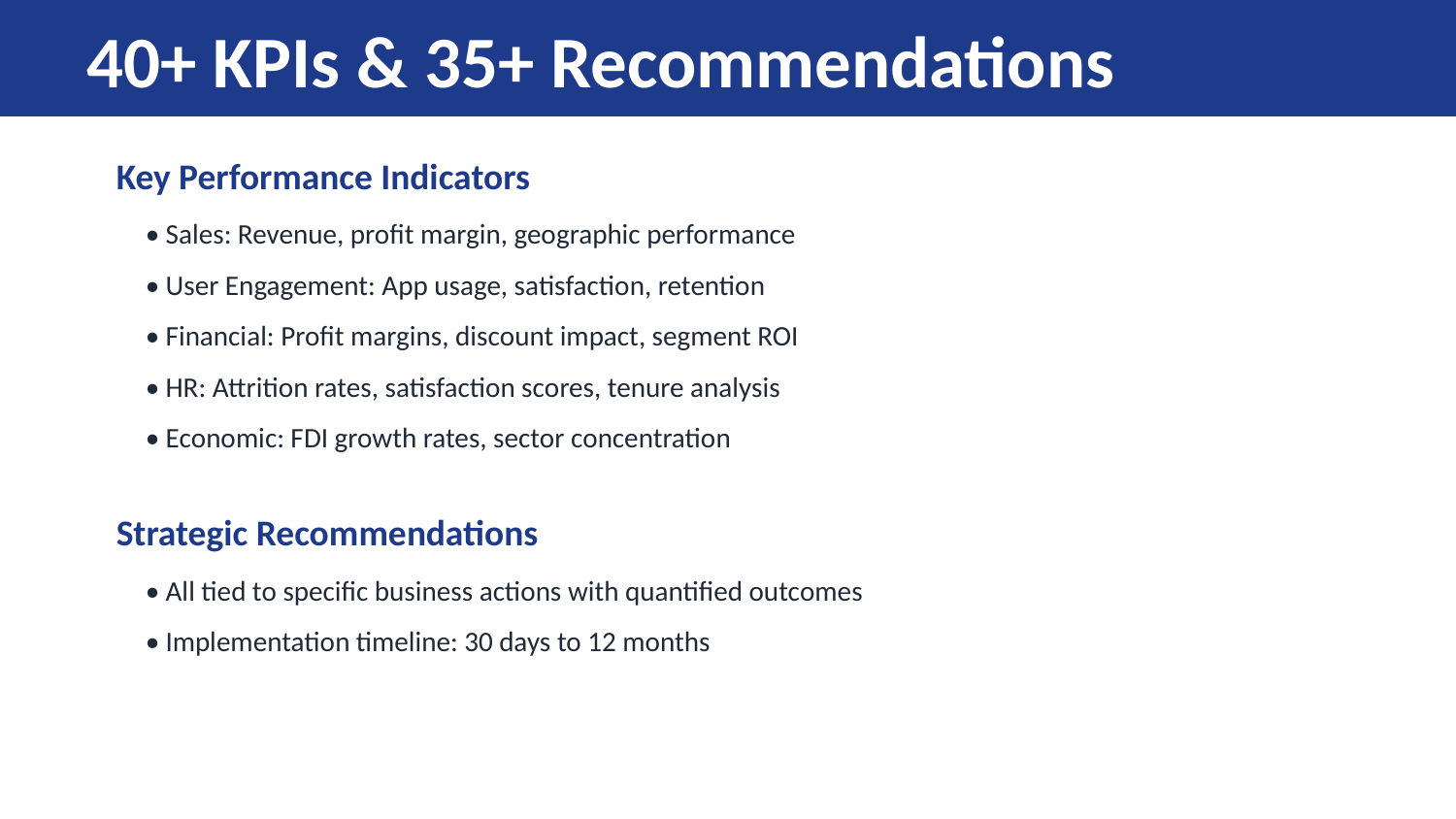

40+ KPIs & 35+ Recommendations
Key Performance Indicators
• Sales: Revenue, profit margin, geographic performance
• User Engagement: App usage, satisfaction, retention
• Financial: Profit margins, discount impact, segment ROI
• HR: Attrition rates, satisfaction scores, tenure analysis
• Economic: FDI growth rates, sector concentration
Strategic Recommendations
• All tied to specific business actions with quantified outcomes
• Implementation timeline: 30 days to 12 months